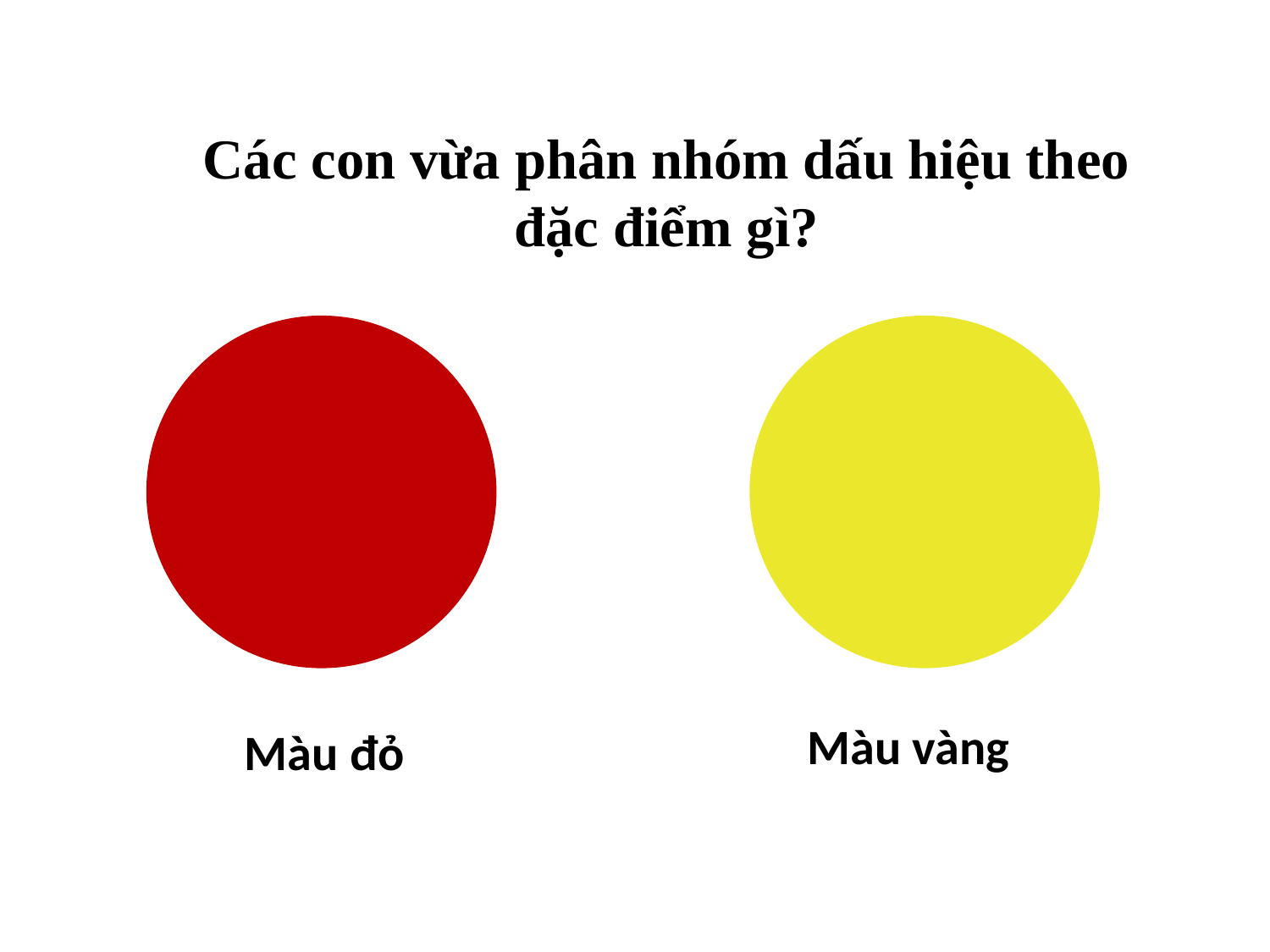

Các con vừa phân nhóm dấu hiệu theo đặc điểm gì?

Màu vàng
Màu đỏ